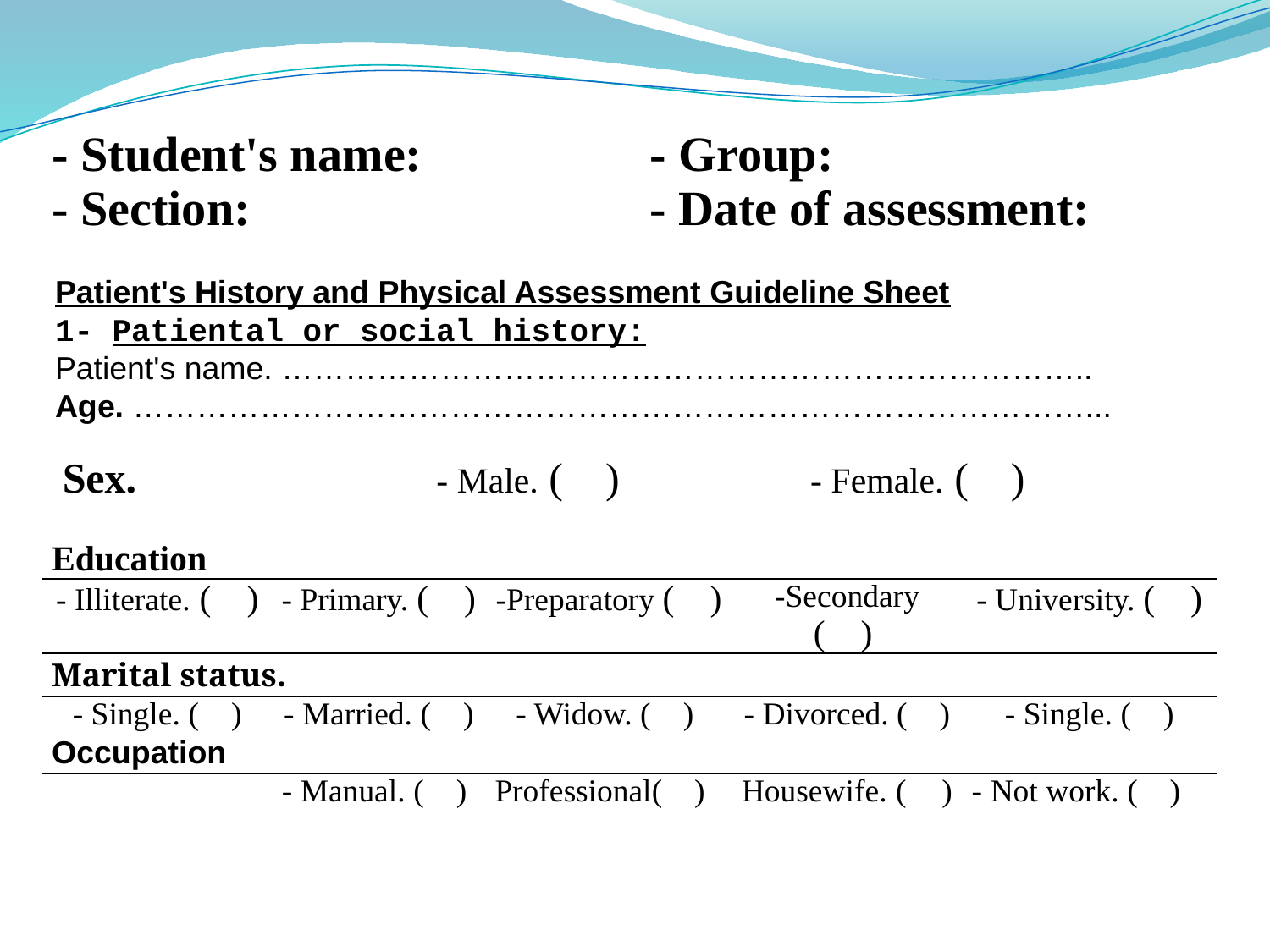

| - Student's name: | - Group: |
| --- | --- |
| - Section: | - Date of assessment: |
Patient's History and Physical Assessment Guideline Sheet
1- Patiental or social history:
Patient's name. …………………………………………………………………..
Age. ………………………………………………………………………………...
| Sex. | - Male. ( ) | - Female. ( ) |
| --- | --- | --- |
| Education |  |  |  |  |
| --- | --- | --- | --- | --- |
| - Illiterate. ( ) | - Primary. ( ) | -Preparatory ( ) | -Secondary ( ) | - University. ( ) |
| Marital status. |  |  |  |  |
| - Single. ( ) | - Married. ( ) | - Widow. ( ) | - Divorced. ( ) | - Single. ( ) |
| Occupation |  |  |  |  |
|  | - Manual. ( ) | Professional( ) | Housewife. ( ) | - Not work. ( ) |